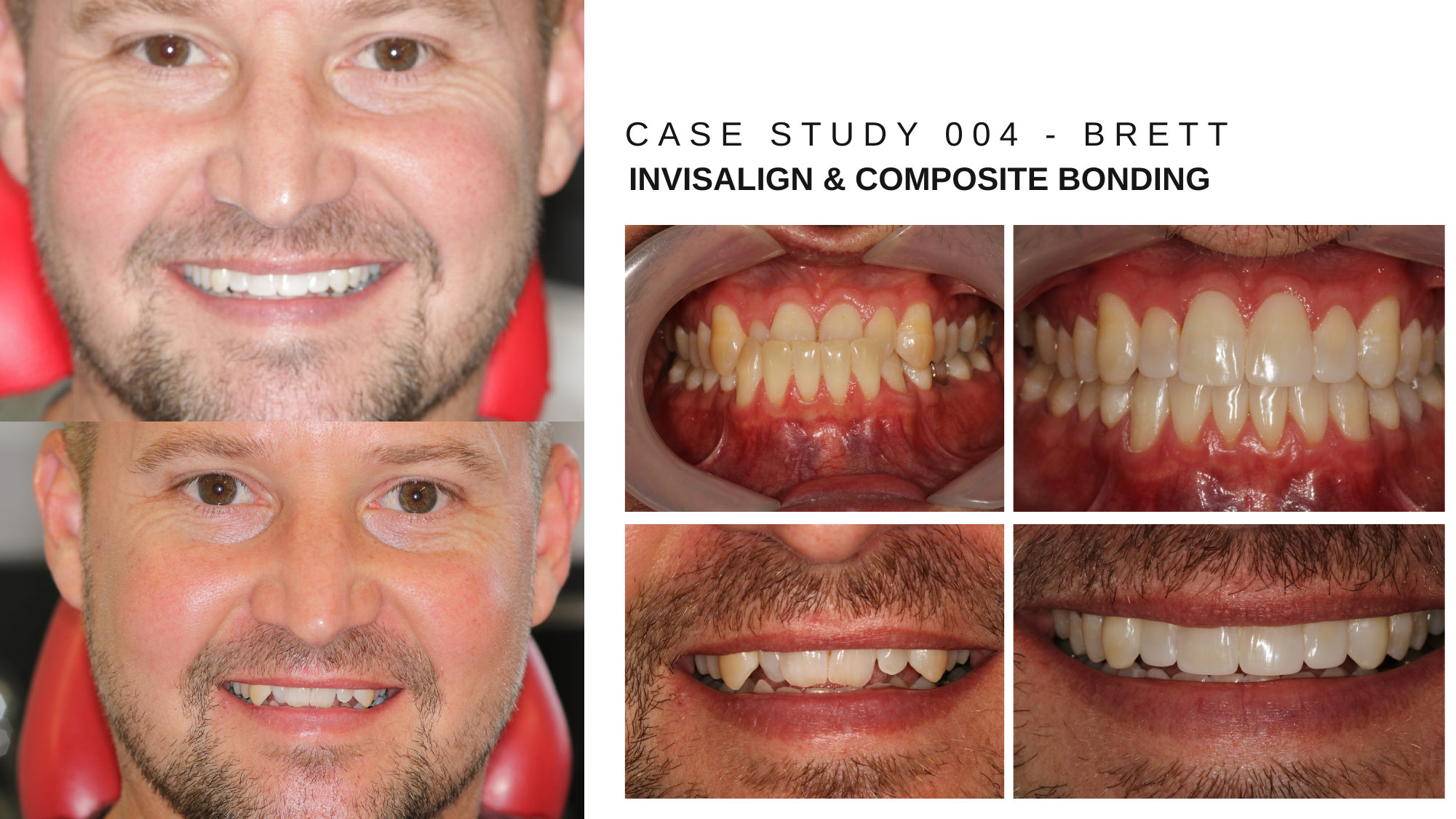

CASE STUDY 004 - BRETT
INVISALIGN & COMPOSITE BONDING